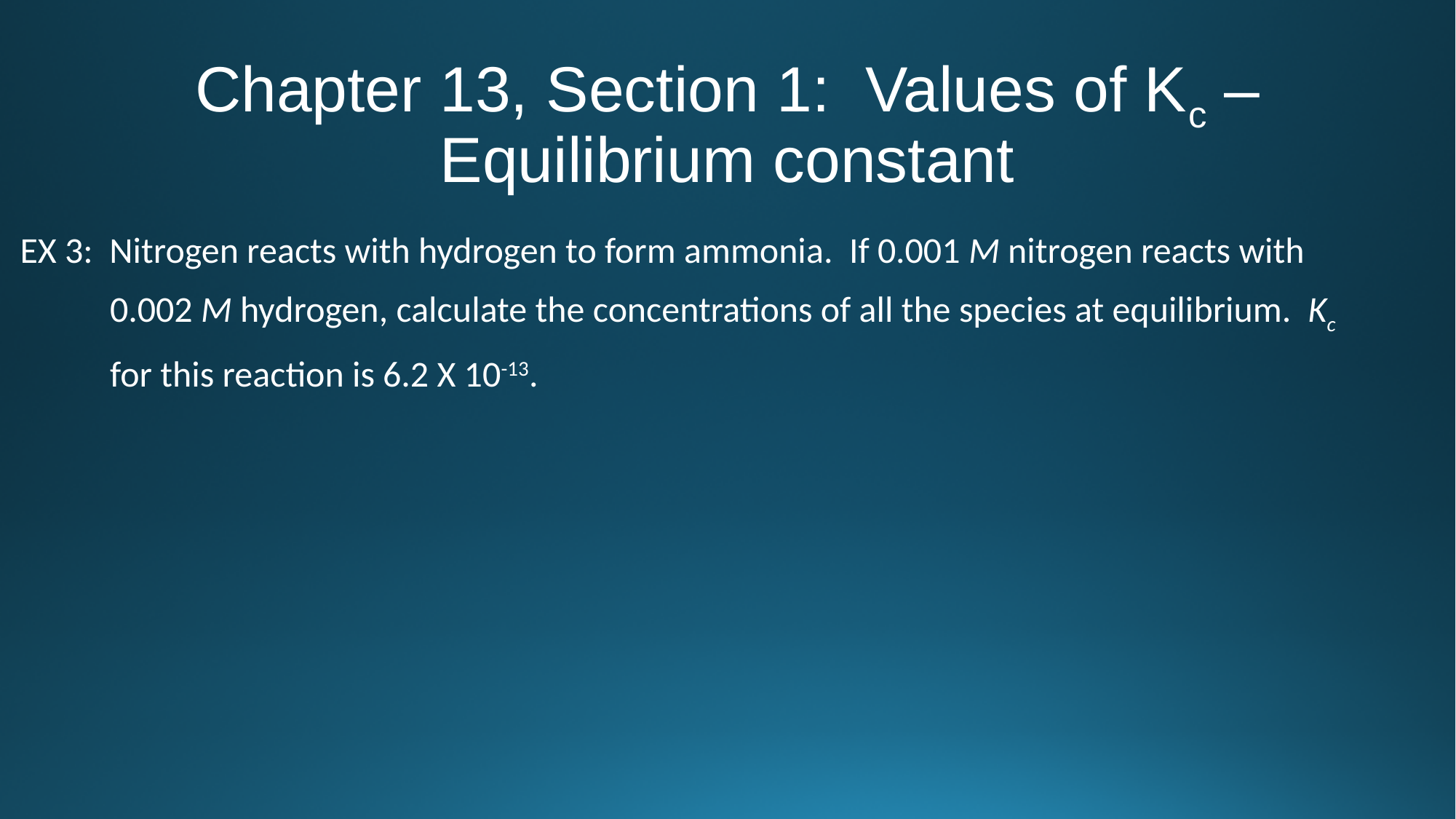

# Chapter 13, Section 1:  Values of Kc – Equilibrium constant
EX 3:  Nitrogen reacts with hydrogen to form ammonia.  If 0.001 M nitrogen reacts with
           0.002 M hydrogen, calculate the concentrations of all the species at equilibrium.  Kc
           for this reaction is 6.2 X 10-13.